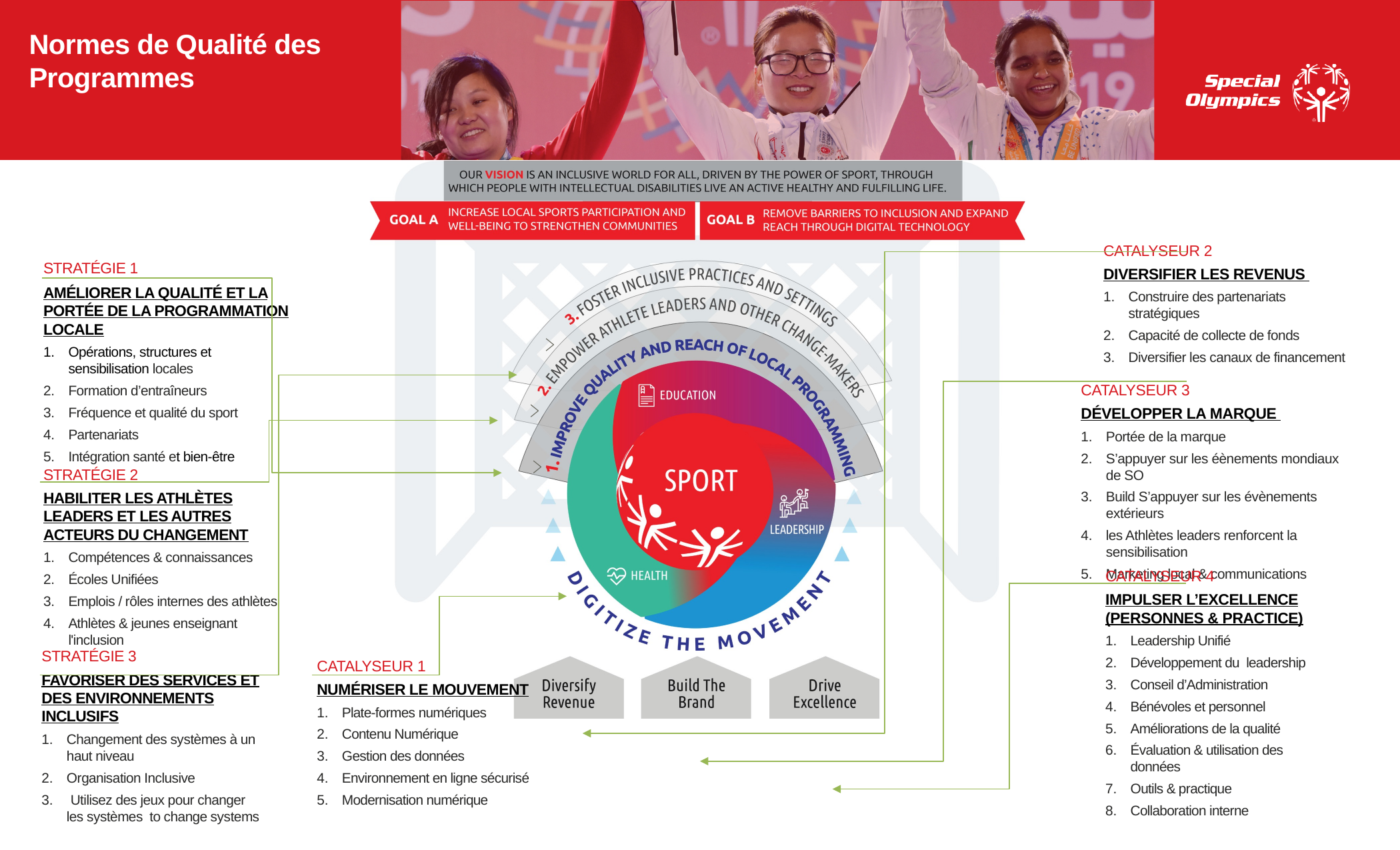

# Normes de Qualité des Programmes

CATALYSEUR 2
DIVERSIFIER LES REVENUS
Construire des partenariats stratégiques
Capacité de collecte de fonds
Diversifier les canaux de financement
STRATÉGIE 1
AMÉLIORER LA QUALITÉ ET LA PORTÉE DE LA PROGRAMMATION LOCALE
Opérations, structures et sensibilisation locales
Formation d’entraîneurs
Fréquence et qualité du sport
Partenariats
Intégration santé et bien-être
CATALYSEUR 3
DÉVELOPPER LA MARQUE
Portée de la marque
S’appuyer sur les éènements mondiaux de SO
Build S’appuyer sur les évènements extérieurs
les Athlètes leaders renforcent la sensibilisation
Marketing local & communications

STRATÉGIE 2
HABILITER LES ATHLÈTES LEADERS ET LES AUTRES ACTEURS DU CHANGEMENT
Compétences & connaissances
Écoles Unifiées
Emplois / rôles internes des athlètes
Athlètes & jeunes enseignant l'inclusion
CATALYSEUR 4
IMPULSER L’EXCELLENCE (PERSONNES & PRACTICE)
Leadership Unifié
Développement du  leadership
Conseil d’Administration
Bénévoles et personnel
Améliorations de la qualité
Évaluation & utilisation des données
Outils & practique
Collaboration interne
STRATÉGIE 3
FAVORISER DES SERVICES ET DES ENVIRONNEMENTS INCLUSIFS
Changement des systèmes à un  haut niveau
Organisation Inclusive
 Utilisez des jeux pour changer les systèmes  to change systems
CATALYSEUR 1
NUMÉRISER LE MOUVEMENT
Plate-formes numériques
Contenu Numérique
Gestion des données
Environnement en ligne sécurisé
Modernisation numérique